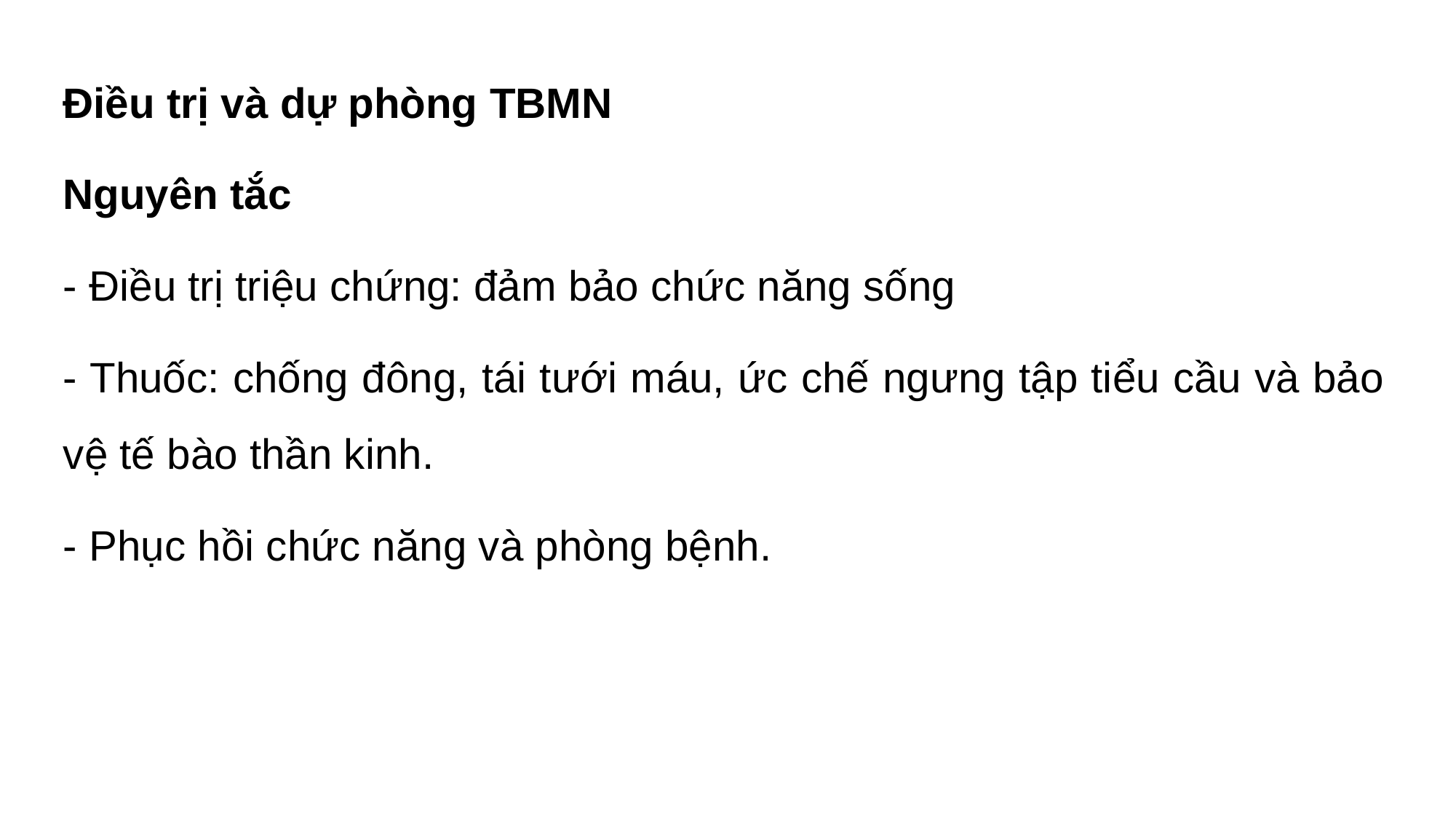

Điều trị và dự phòng TBMN
Nguyên tắc
- Điều trị triệu chứng: đảm bảo chức năng sống
- Thuốc: chống đông, tái tưới máu, ức chế ngưng tập tiểu cầu và bảo vệ tế bào thần kinh.
- Phục hồi chức năng và phòng bệnh.